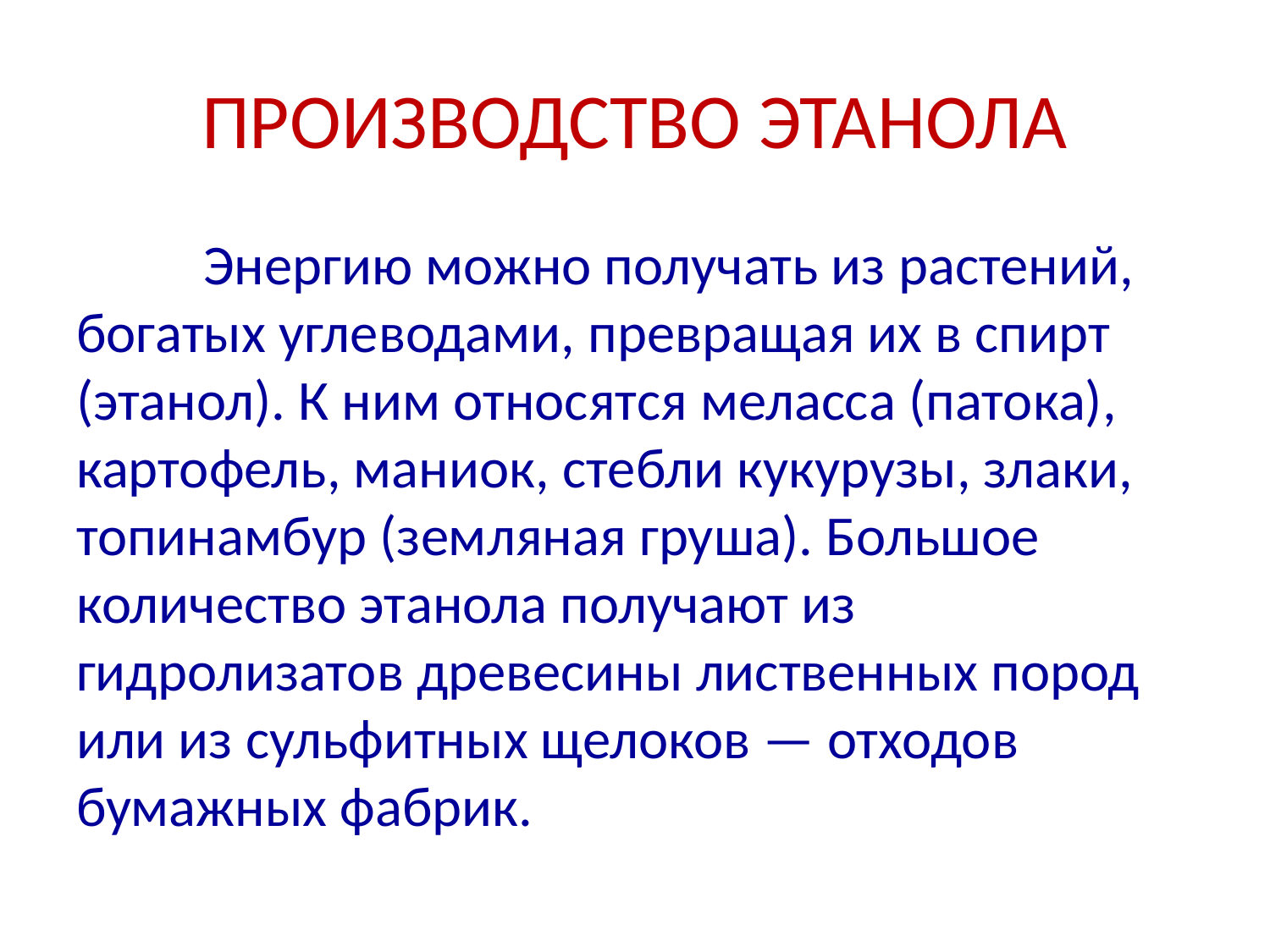

# ПРОИЗВОДСТВО ЭТАНОЛА
	Энергию можно получать из растений, богатых углеводами, превращая их в спирт (этанол). К ним относятся меласса (патока), карто­фель, маниок, стебли кукурузы, злаки, топинамбур (земляная груша). Большое количество этанола получают из гидролизатов древесины лиственных пород или из сульфитных щелоков — отхо­дов бумажных фабрик.